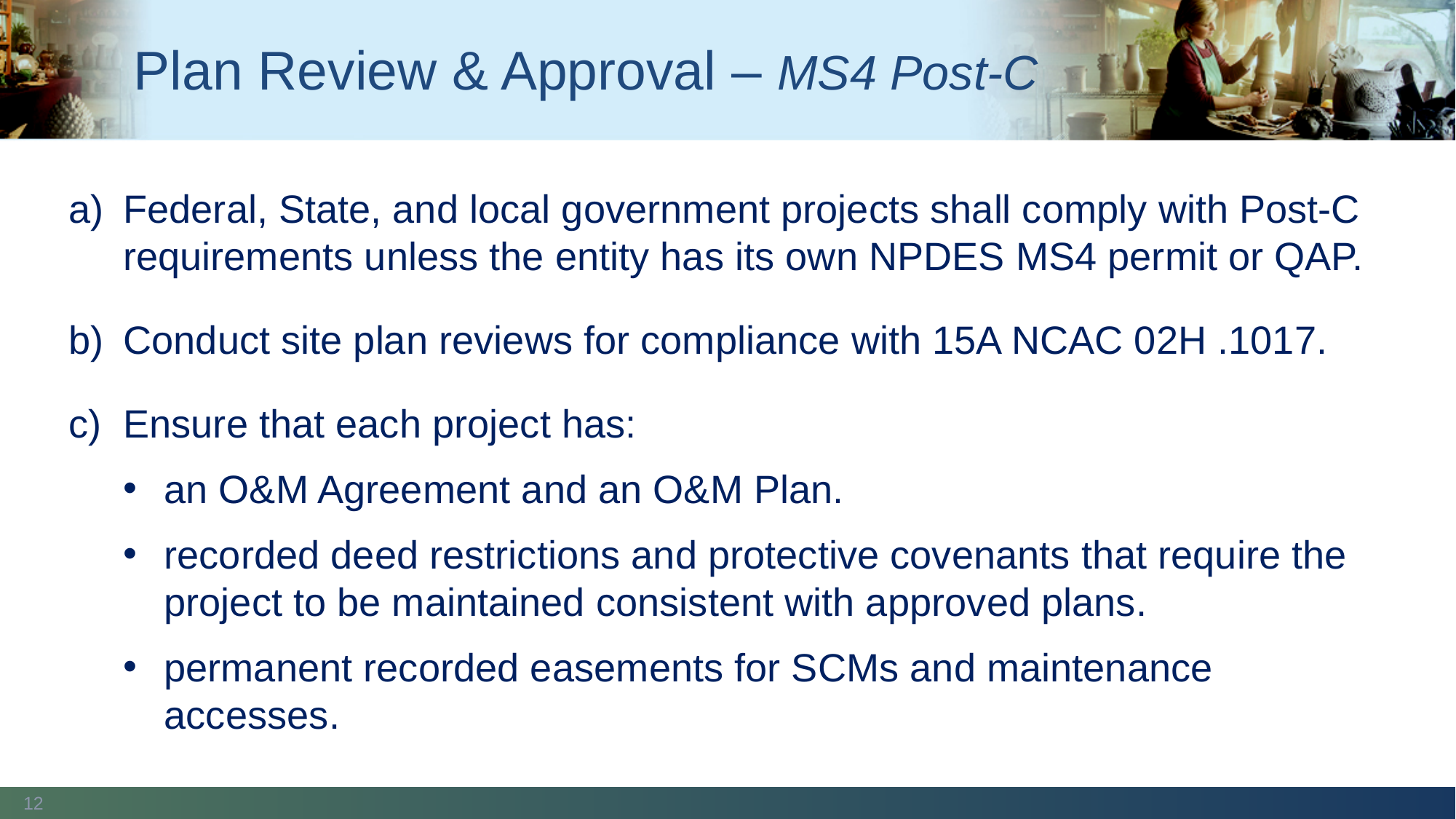

Plan Review & Approval – MS4 Post-C
Federal, State, and local government projects shall comply with Post-C requirements unless the entity has its own NPDES MS4 permit or QAP.
Conduct site plan reviews for compliance with 15A NCAC 02H .1017.
Ensure that each project has:
an O&M Agreement and an O&M Plan.
recorded deed restrictions and protective covenants that require the project to be maintained consistent with approved plans.
permanent recorded easements for SCMs and maintenance accesses.

12